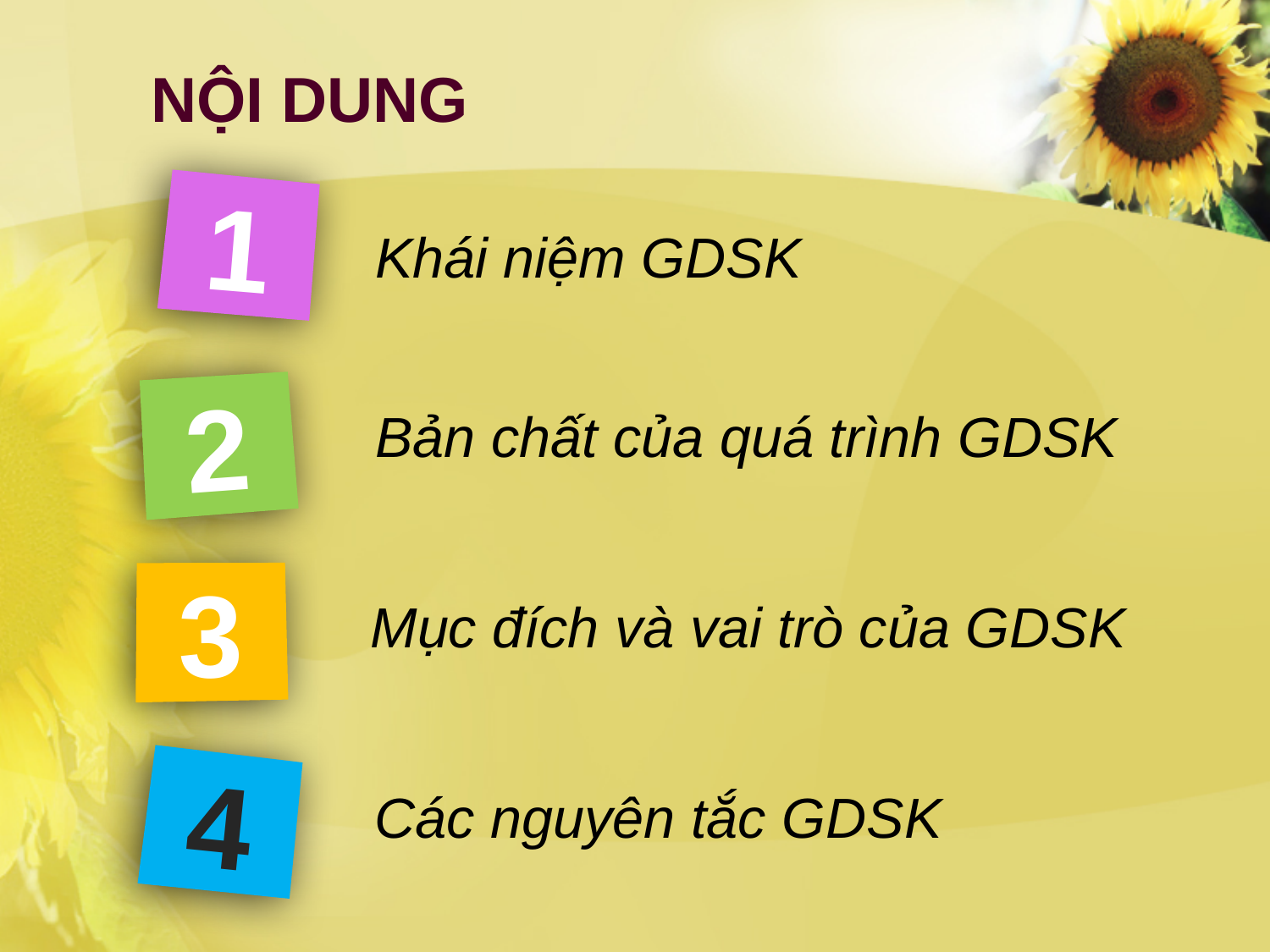

# NỘI DUNG
1
Khái niệm GDSK
2
Bản chất của quá trình GDSK
3
Mục đích và vai trò của GDSK
4
Các nguyên tắc GDSK